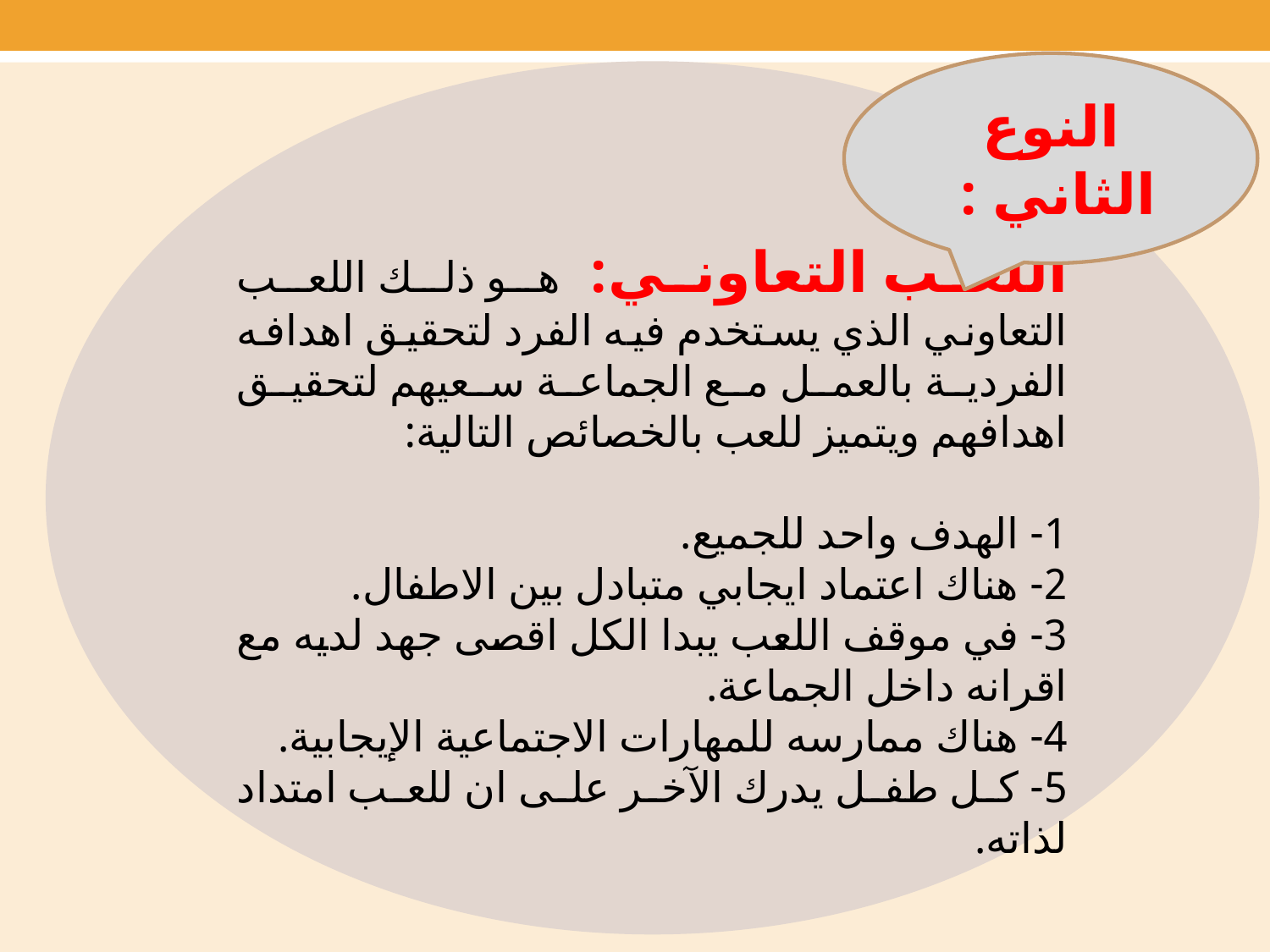

النوع الثاني :

اللعب التعاوني:  هو ذلك اللعب التعاوني الذي يستخدم فيه الفرد لتحقيق اهدافه الفردية بالعمل مع الجماعة سعيهم لتحقيق اهدافهم ويتميز للعب بالخصائص التالية:

1- الهدف واحد للجميع.
2- هناك اعتماد ايجابي متبادل بين الاطفال.
3- في موقف اللعب يبدا الكل اقصى جهد لديه مع اقرانه داخل الجماعة.
4- هناك ممارسه للمهارات الاجتماعية الإيجابية.
5- كل طفل يدرك الآخر على ان للعب امتداد لذاته.